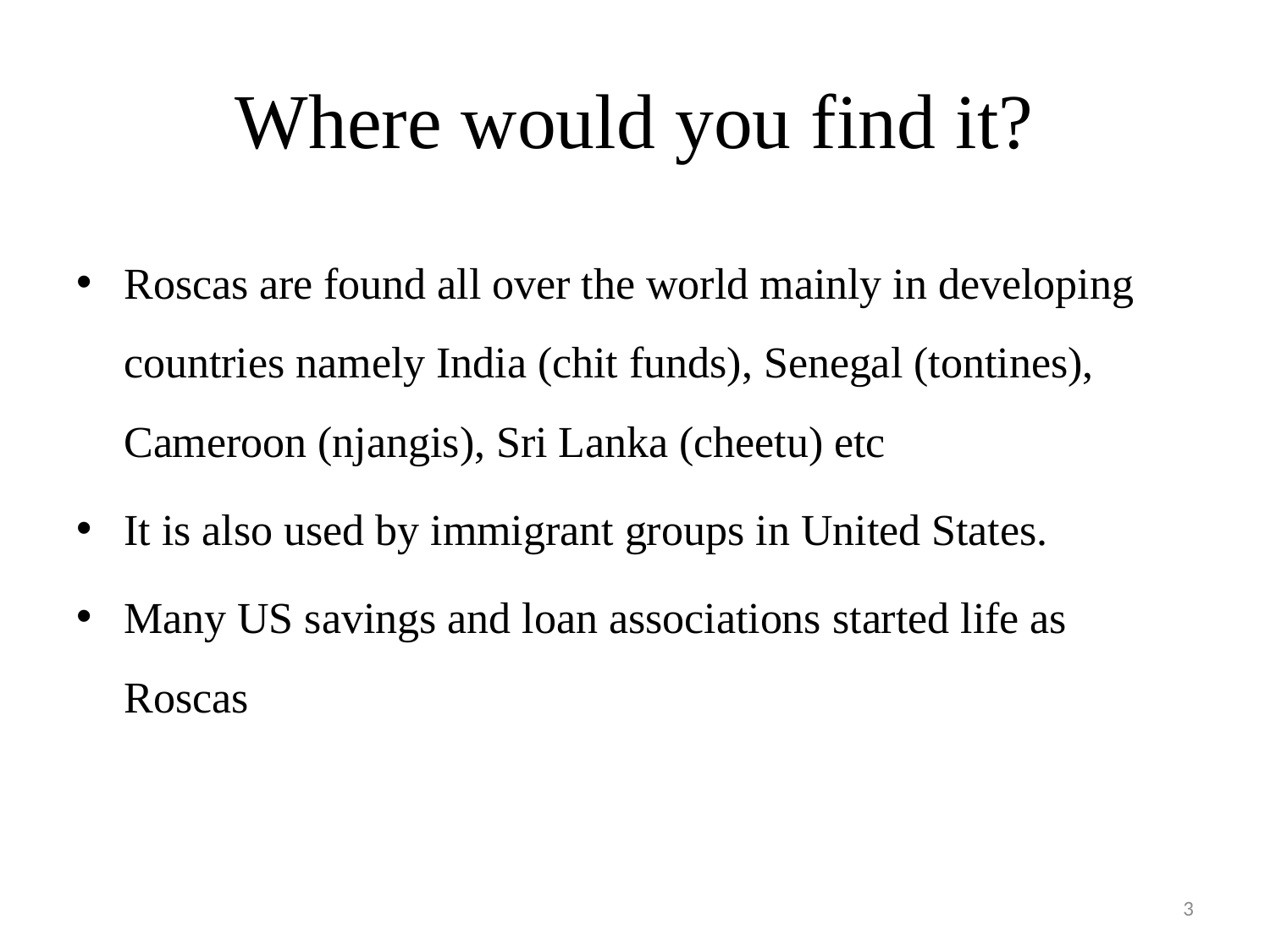

# Where would you find it?
Roscas are found all over the world mainly in developing countries namely India (chit funds), Senegal (tontines), Cameroon (njangis), Sri Lanka (cheetu) etc
It is also used by immigrant groups in United States.
Many US savings and loan associations started life as Roscas

3